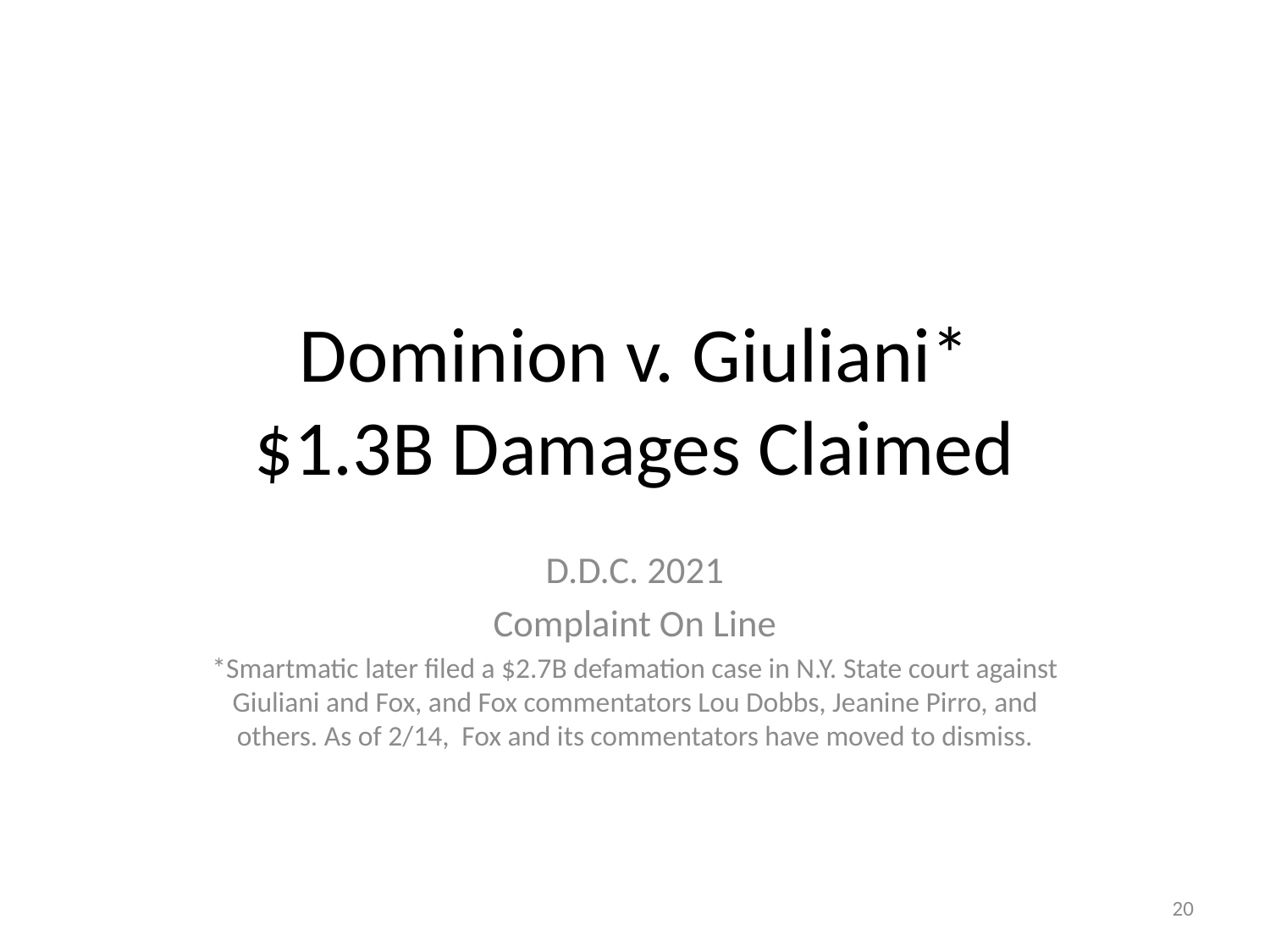

# Dominion v. Giuliani* $1.3B Damages Claimed
D.D.C. 2021
Complaint On Line
*Smartmatic later filed a $2.7B defamation case in N.Y. State court against Giuliani and Fox, and Fox commentators Lou Dobbs, Jeanine Pirro, and others. As of 2/14,  Fox and its commentators have moved to dismiss.
20